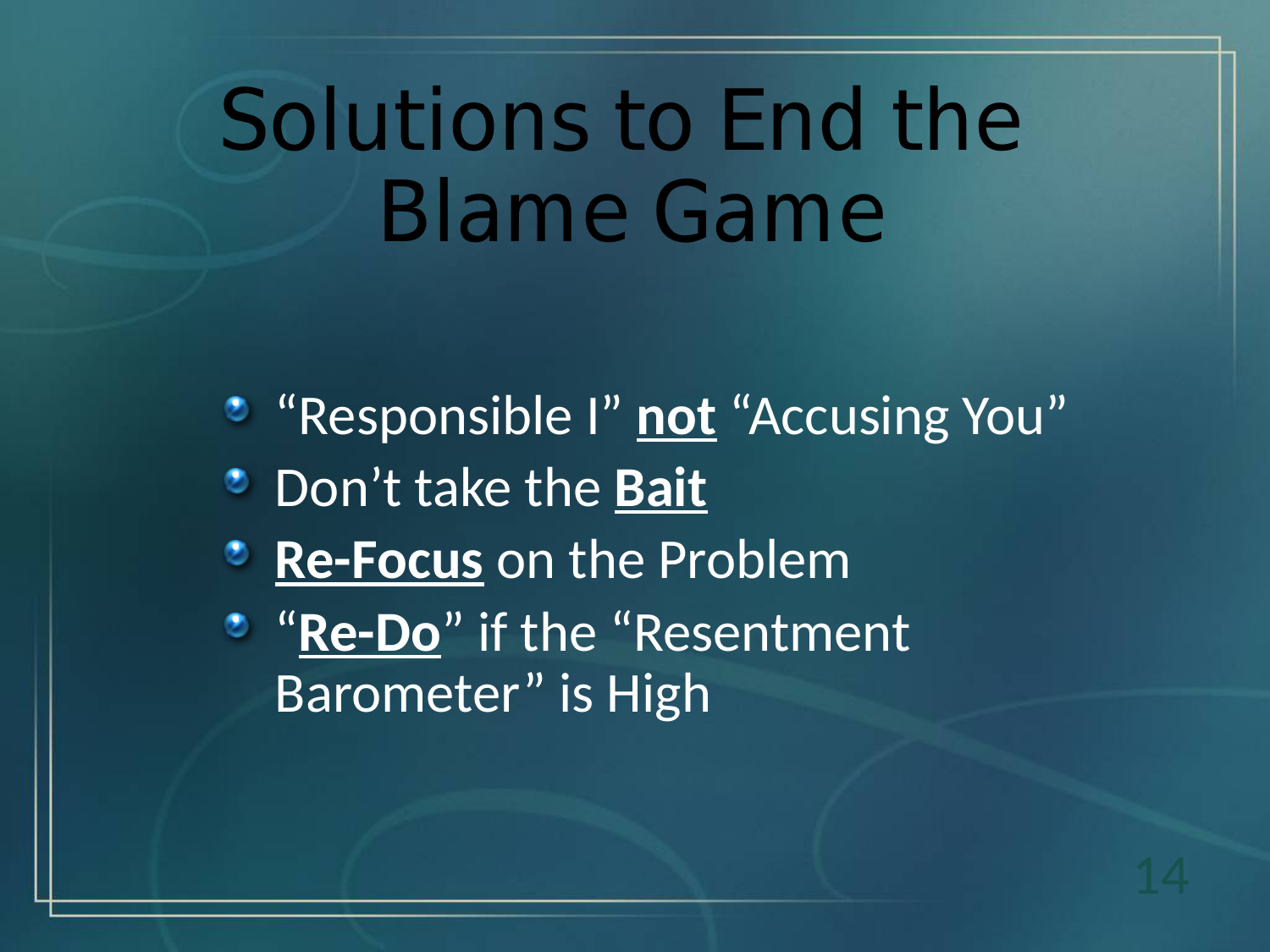

# Solutions to End the Blame Game
“Responsible I” not “Accusing You”
Don’t take the Bait
Re-Focus on the Problem
“Re-Do” if the “Resentment Barometer” is High

14